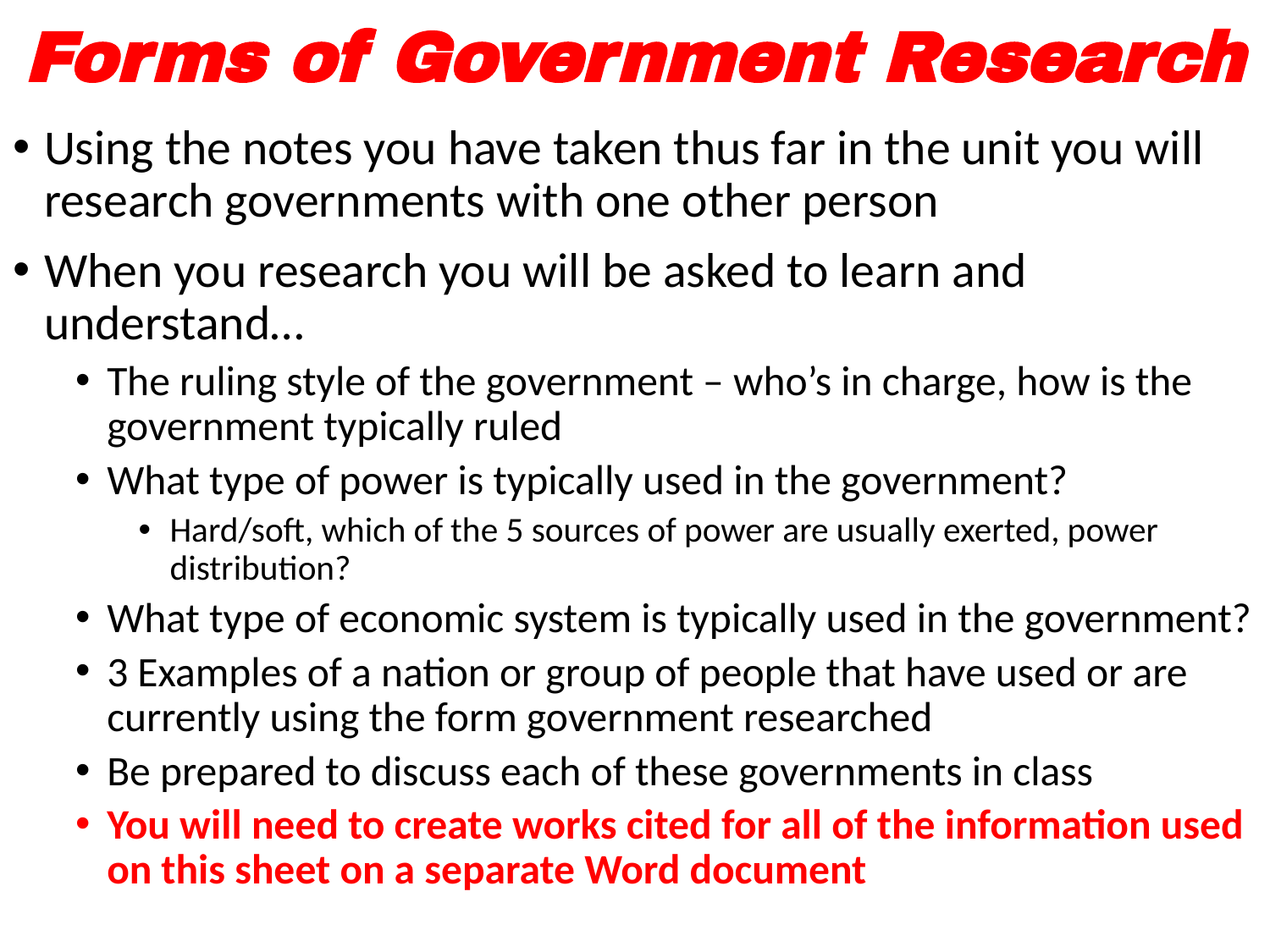

# Forms of Government Research
Using the notes you have taken thus far in the unit you will research governments with one other person
When you research you will be asked to learn and understand…
The ruling style of the government – who’s in charge, how is the government typically ruled
What type of power is typically used in the government?
Hard/soft, which of the 5 sources of power are usually exerted, power distribution?
What type of economic system is typically used in the government?
3 Examples of a nation or group of people that have used or are currently using the form government researched
Be prepared to discuss each of these governments in class
You will need to create works cited for all of the information used on this sheet on a separate Word document